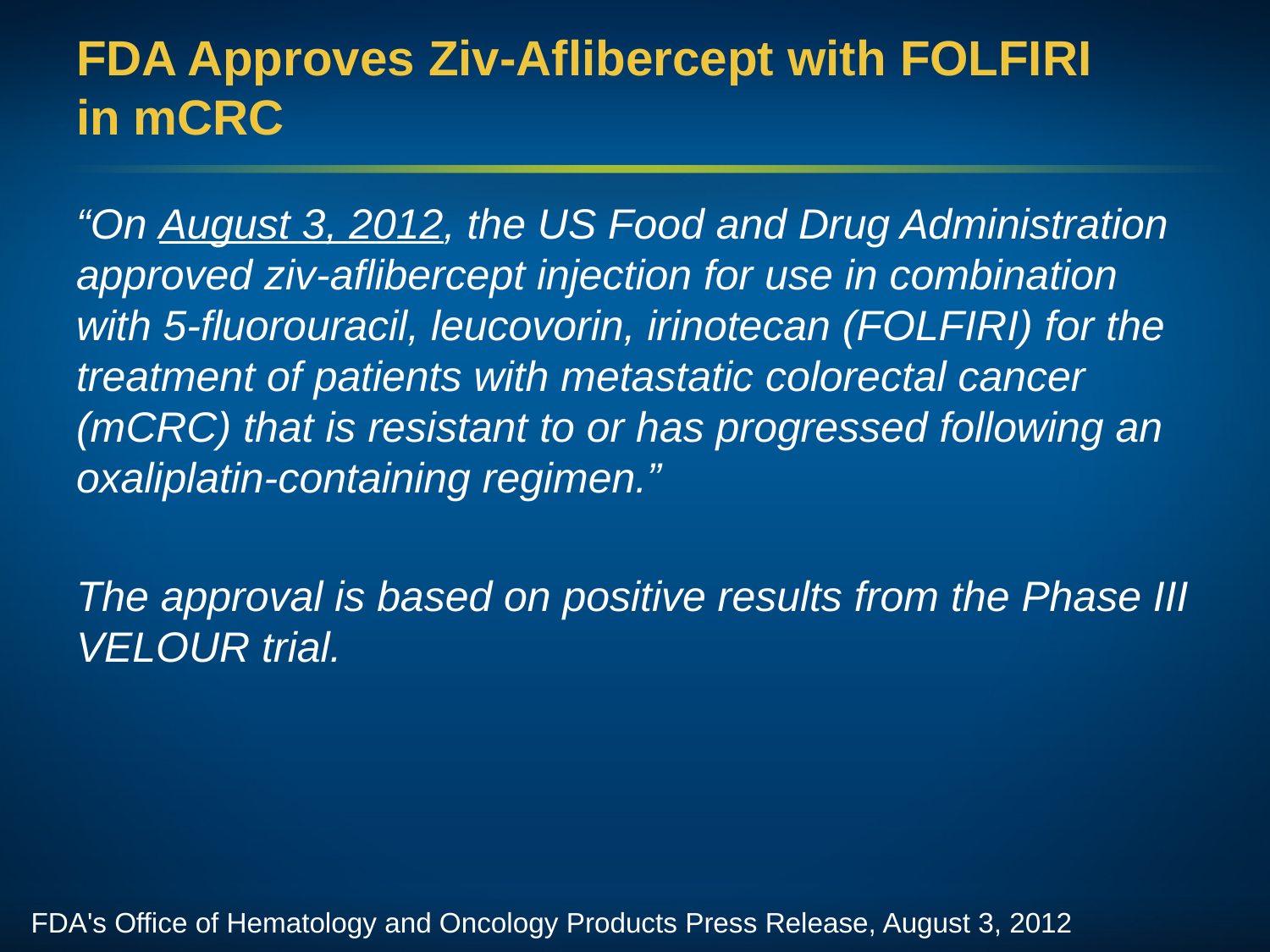

# FDA Approves Ziv-Aflibercept with FOLFIRI in mCRC
“On August 3, 2012, the US Food and Drug Administration approved ziv-aflibercept injection for use in combination with 5-fluorouracil, leucovorin, irinotecan (FOLFIRI) for the treatment of patients with metastatic colorectal cancer (mCRC) that is resistant to or has progressed following an oxaliplatin‑containing regimen.”

The approval is based on positive results from the Phase III VELOUR trial.
FDA's Office of Hematology and Oncology Products Press Release, August 3, 2012